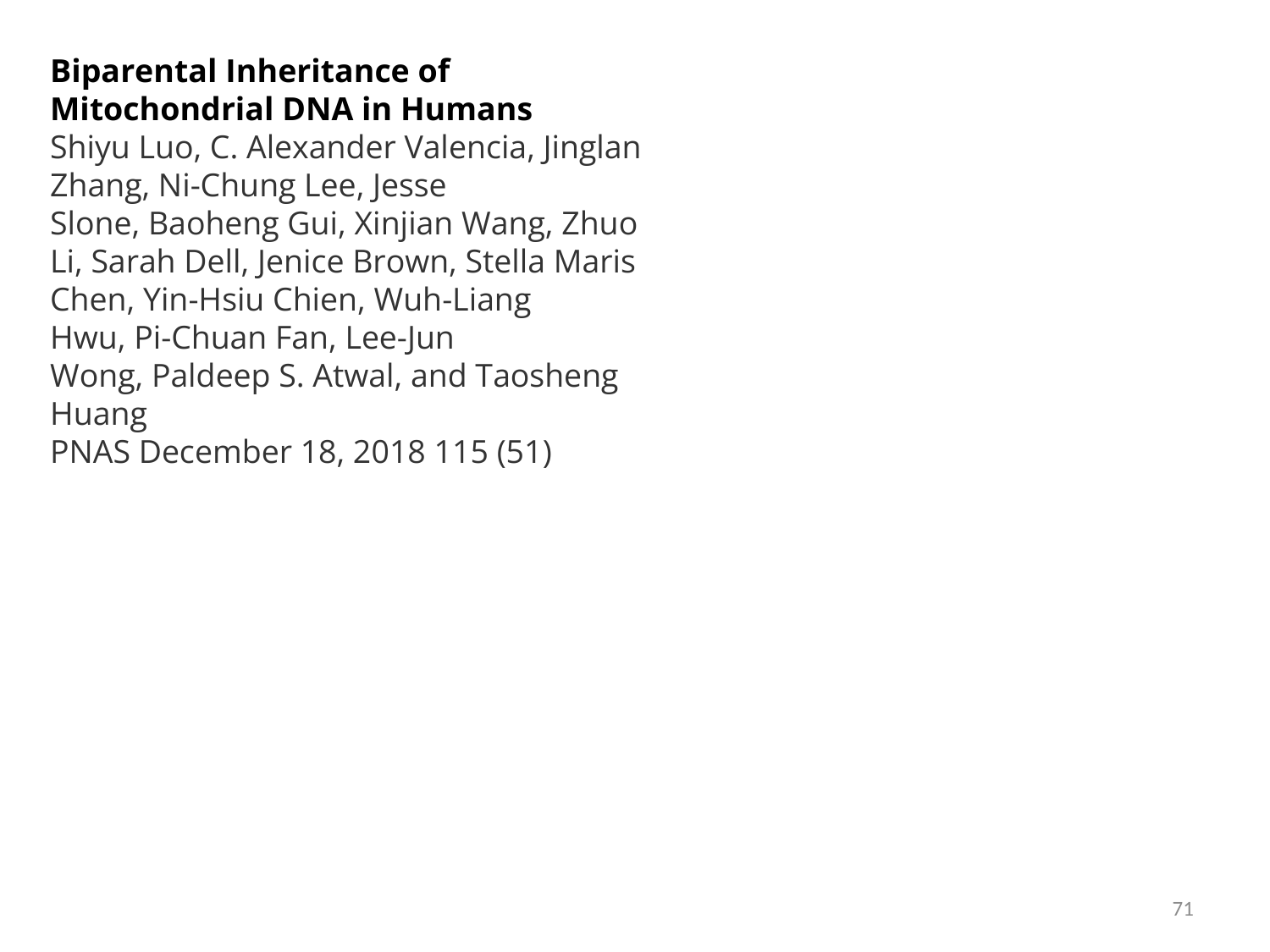

Biparental Inheritance of Mitochondrial DNA in Humans
Shiyu Luo, C. Alexander Valencia, Jinglan Zhang, Ni-Chung Lee, Jesse Slone, Baoheng Gui, Xinjian Wang, Zhuo Li, Sarah Dell, Jenice Brown, Stella Maris Chen, Yin-Hsiu Chien, Wuh-Liang Hwu, Pi-Chuan Fan, Lee-Jun Wong, Paldeep S. Atwal, and Taosheng Huang
PNAS December 18, 2018 115 (51)
71